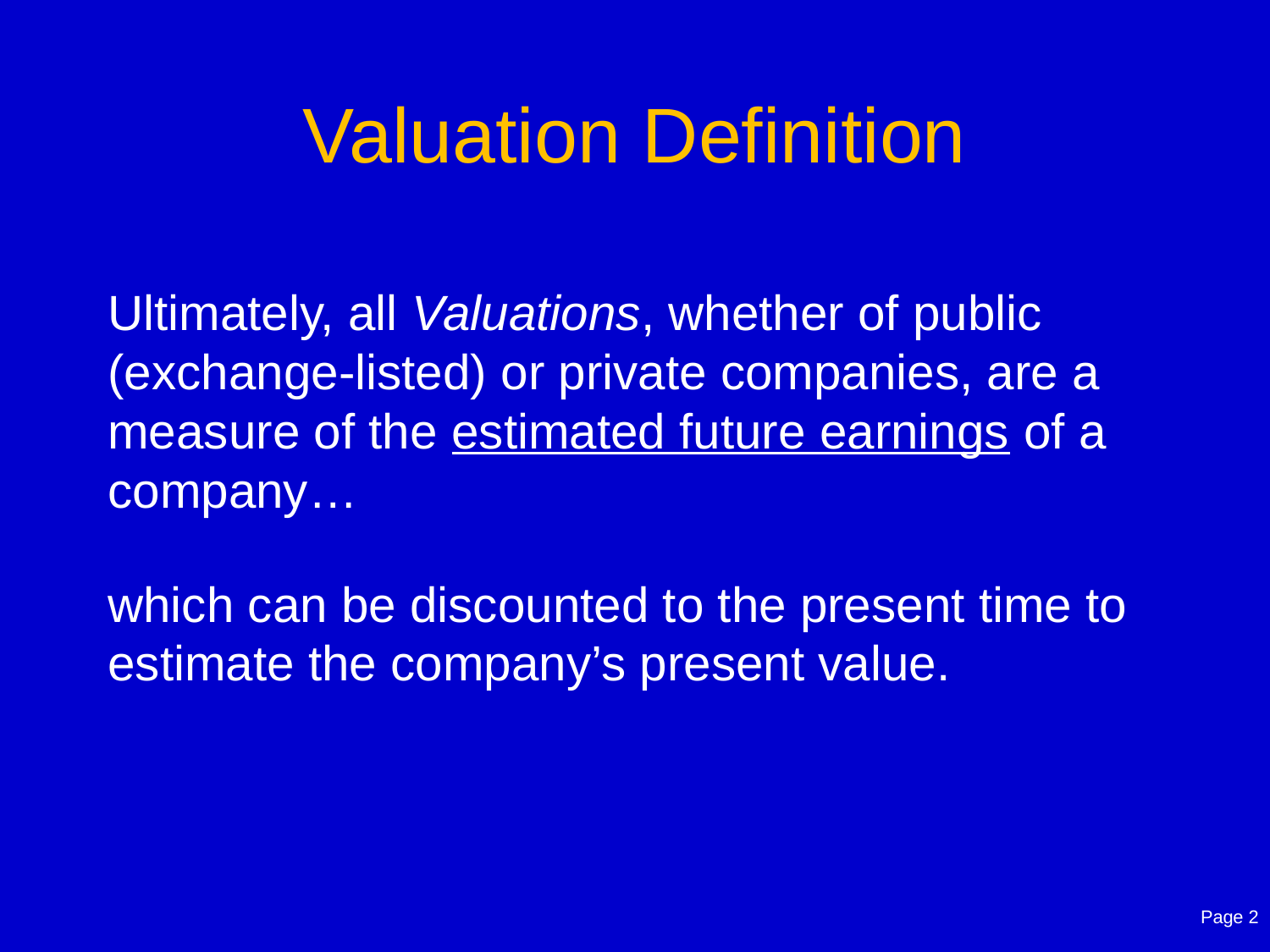

# Valuation Definition
Ultimately, all Valuations, whether of public (exchange-listed) or private companies, are a measure of the estimated future earnings of a company…

which can be discounted to the present time to estimate the company’s present value.

Page 2